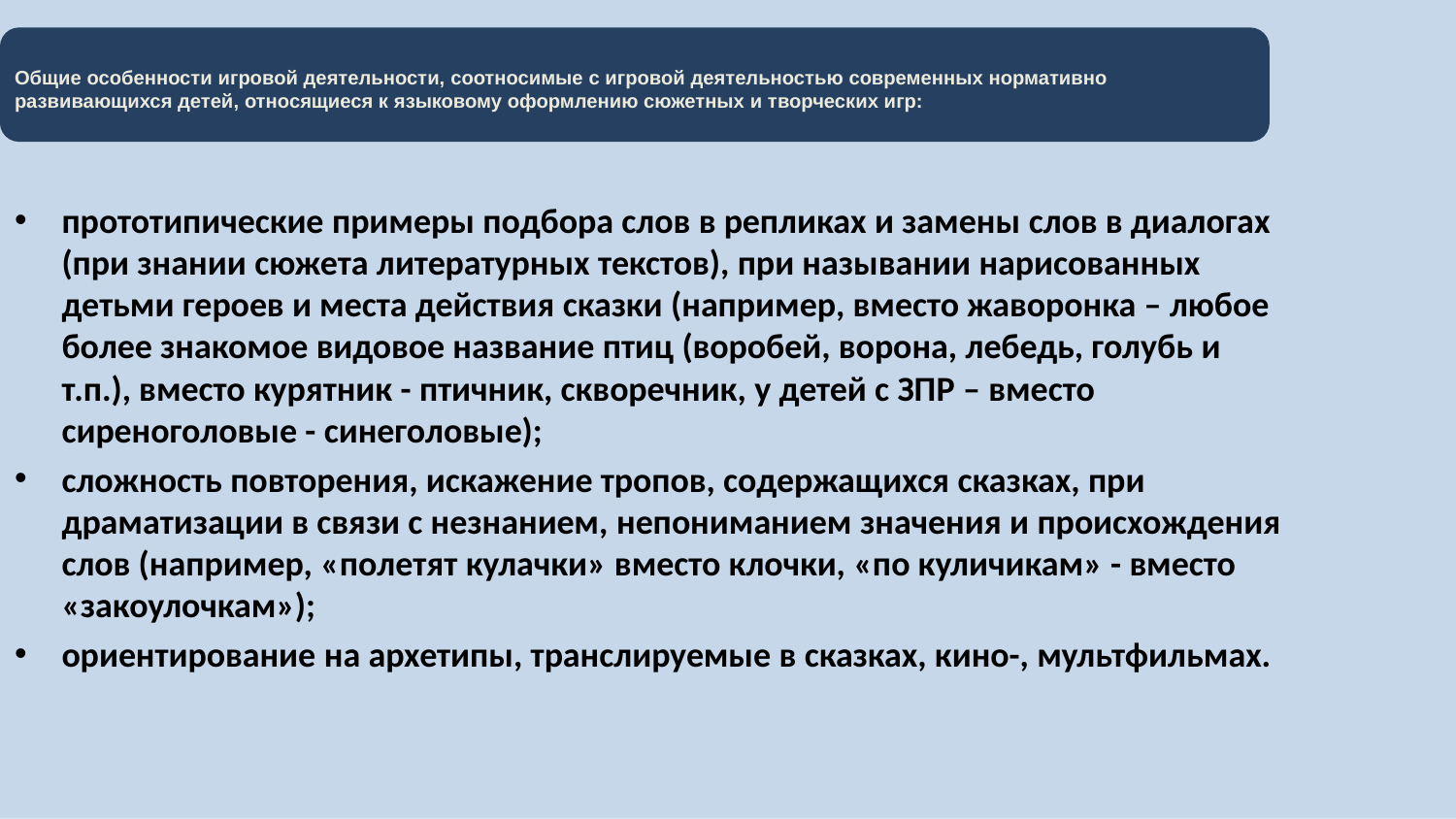

# Общие особенности игровой деятельности, соотносимые с игровой деятельностью современных нормативно развивающихся детей, относящиеся к языковому оформлению сюжетных и творческих игр:
прототипические примеры подбора слов в репликах и замены слов в диалогах (при знании сюжета литературных текстов), при назывании нарисованных детьми героев и места действия сказки (например, вместо жаворонка – любое более знакомое видовое название птиц (воробей, ворона, лебедь, голубь и т.п.), вместо курятник - птичник, скворечник, у детей с ЗПР – вместо сиреноголовые - синеголовые);
сложность повторения, искажение тропов, содержащихся сказках, при драматизации в связи с незнанием, непониманием значения и происхождения слов (например, «полетят кулачки» вместо клочки, «по куличикам» - вместо «закоулочкам»);
ориентирование на архетипы, транслируемые в сказках, кино-, мультфильмах.